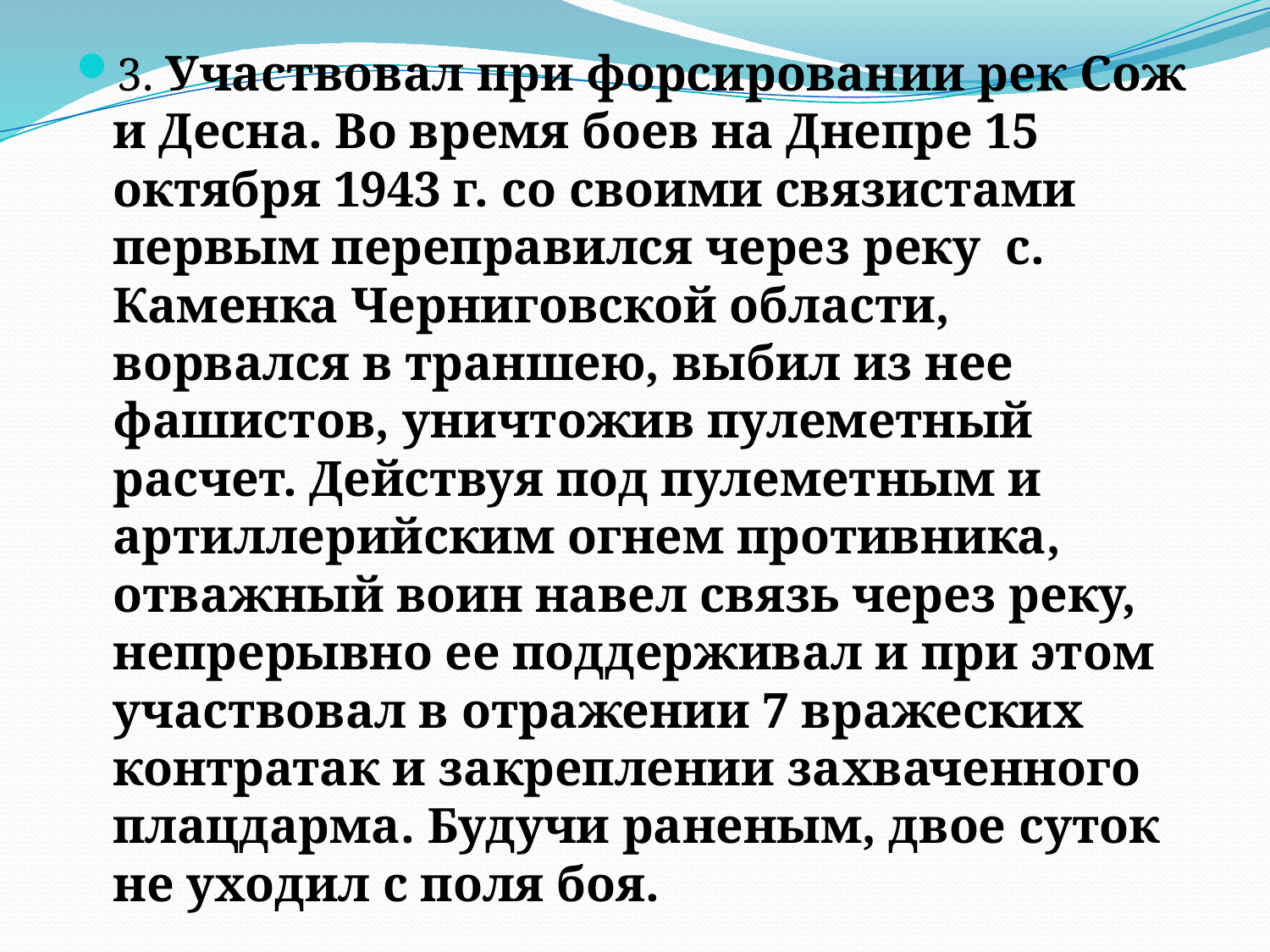

3. Участвовал при форсировании рек Сож и Десна. Во время боев на Днепре 15 октября 1943 г. со своими связистами первым переправился через реку  с. Каменка Черниговской области, ворвался в траншею, выбил из нее фашистов, уничтожив пулеметный расчет. Действуя под пулеметным и артиллерийским огнем противника, отважный воин навел связь через реку, непрерывно ее поддерживал и при этом участвовал в отражении 7 вражеских контратак и закреплении захваченного плацдарма. Будучи раненым, двое суток не уходил с поля боя.
#